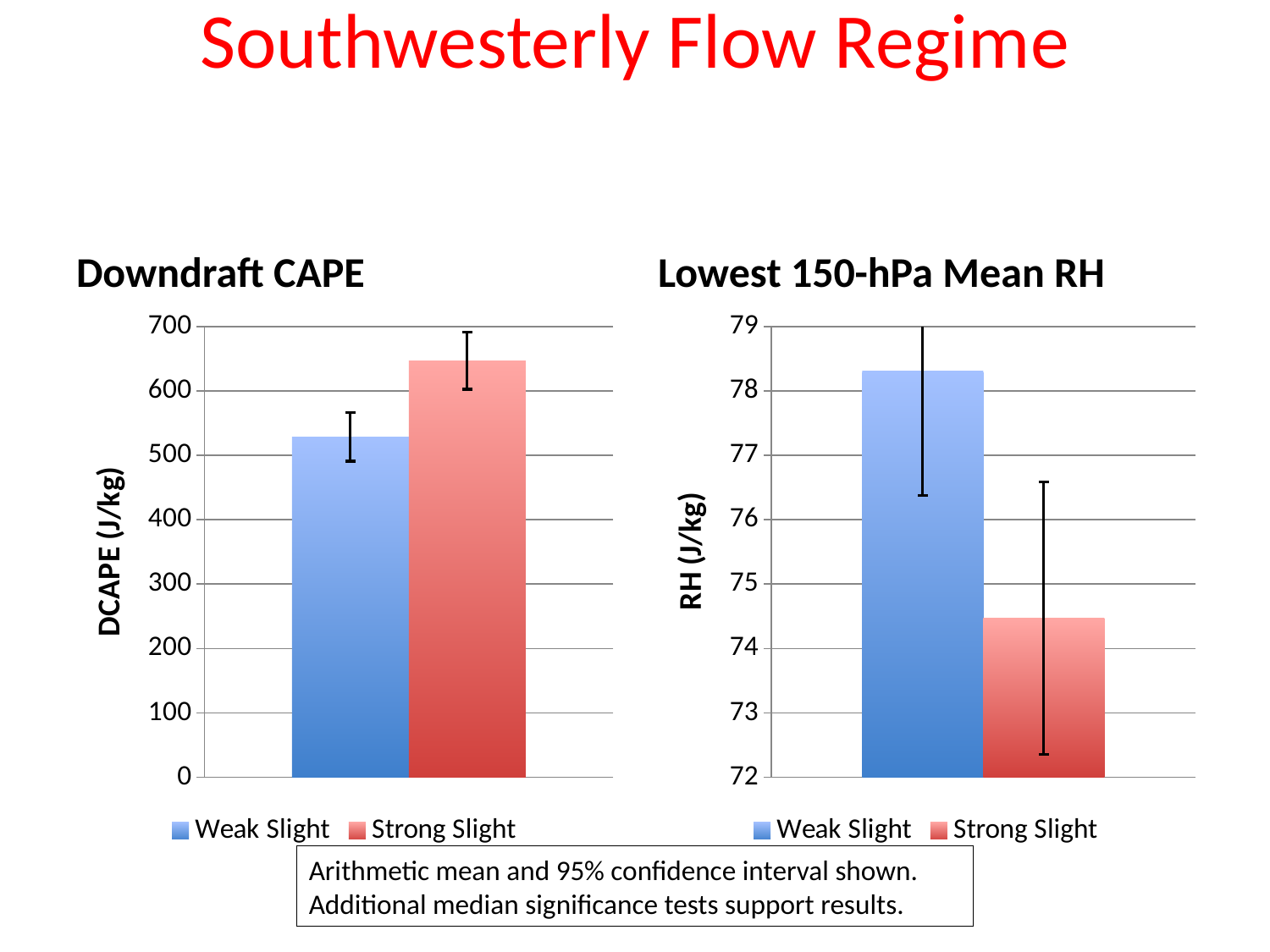

Southwesterly Flow Regime
Downdraft CAPE
Lowest 150-hPa Mean RH

### Chart

| Category |  |  |
|---|---|---|
| WS | 528.837869822485 | 647.3335526315784 |

### Chart

| Category |  |  |
|---|---|---|
| WS | 78.30982658959535 | 74.4725490196079 |
Arithmetic mean and 95% confidence interval shown. Additional median significance tests support results.